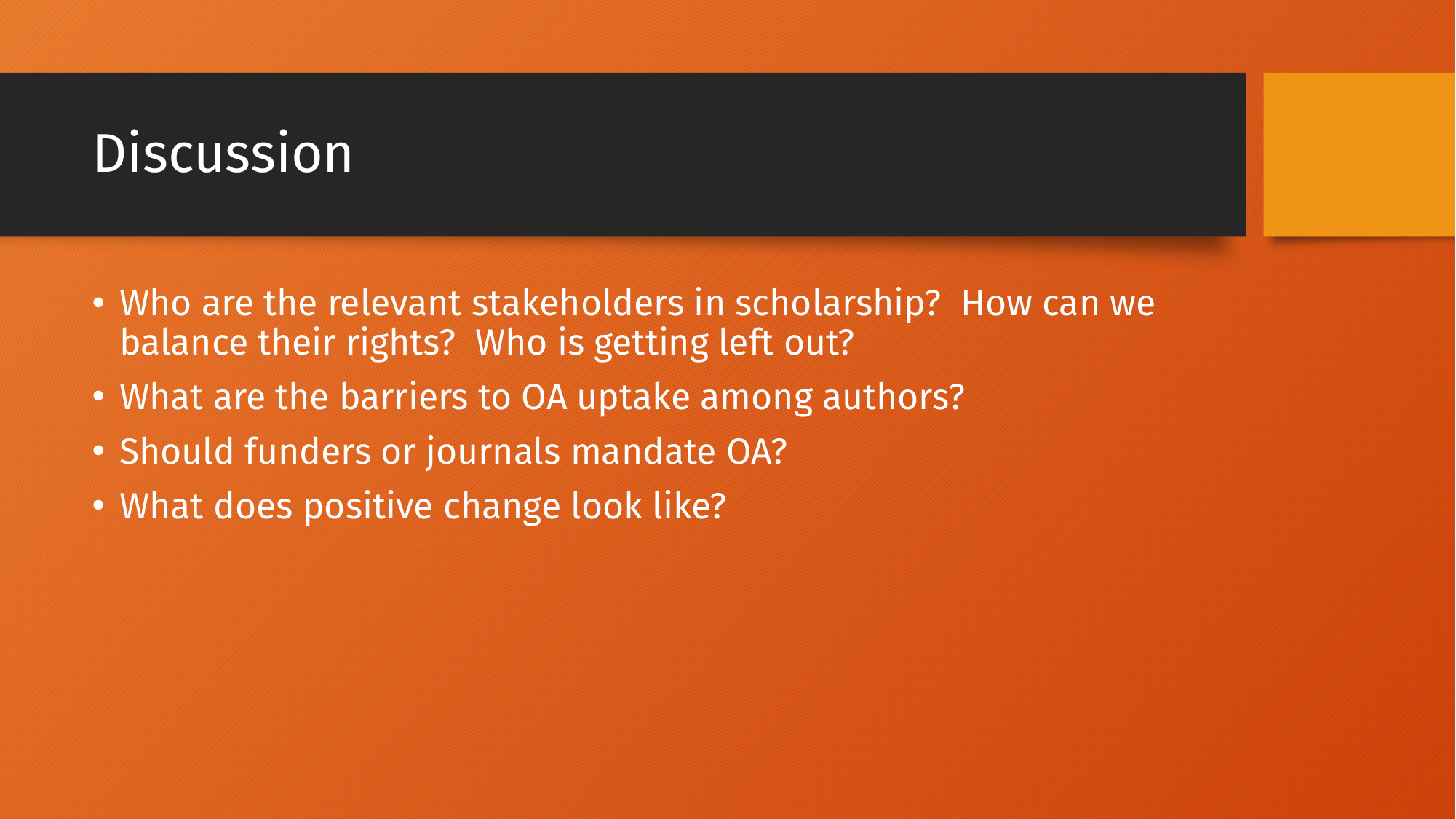

# Discussion
Who are the relevant stakeholders in scholarship?  How can we balance their rights?  Who is getting left out?
What are the barriers to OA uptake among authors?
Should funders or journals mandate OA?
What does positive change look like?